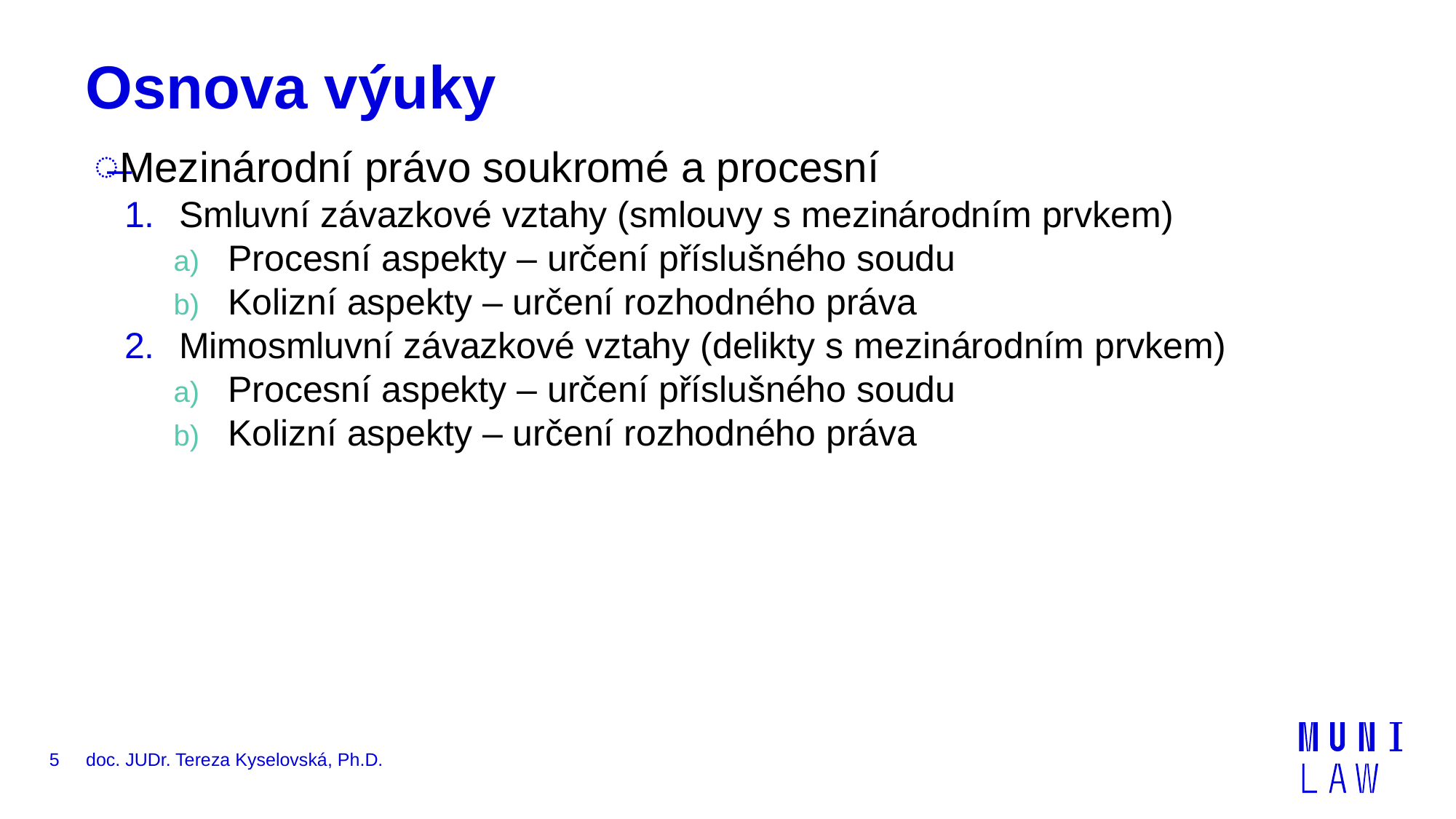

# Osnova výuky
Mezinárodní právo soukromé a procesní
Smluvní závazkové vztahy (smlouvy s mezinárodním prvkem)
Procesní aspekty – určení příslušného soudu
Kolizní aspekty – určení rozhodného práva
Mimosmluvní závazkové vztahy (delikty s mezinárodním prvkem)
Procesní aspekty – určení příslušného soudu
Kolizní aspekty – určení rozhodného práva

5
doc. JUDr. Tereza Kyselovská, Ph.D.